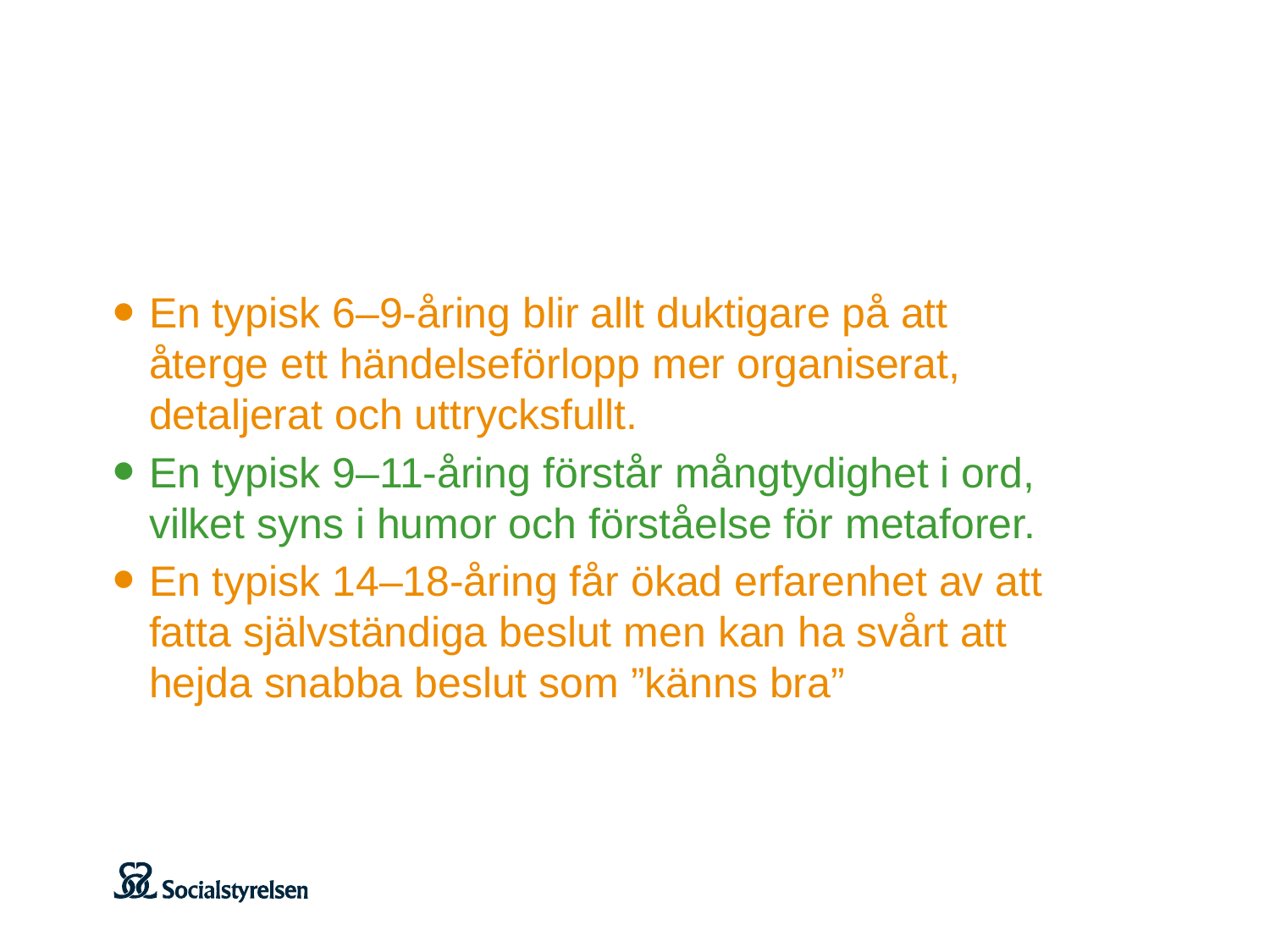

En typisk 6–9-åring blir allt duktigare på att återge ett händelseförlopp mer organiserat, detaljerat och uttrycksfullt.
En typisk 9–11-åring förstår mångtydighet i ord, vilket syns i humor och förståelse för metaforer.
En typisk 14–18-åring får ökad erfarenhet av att fatta självständiga beslut men kan ha svårt att hejda snabba beslut som ”känns bra”